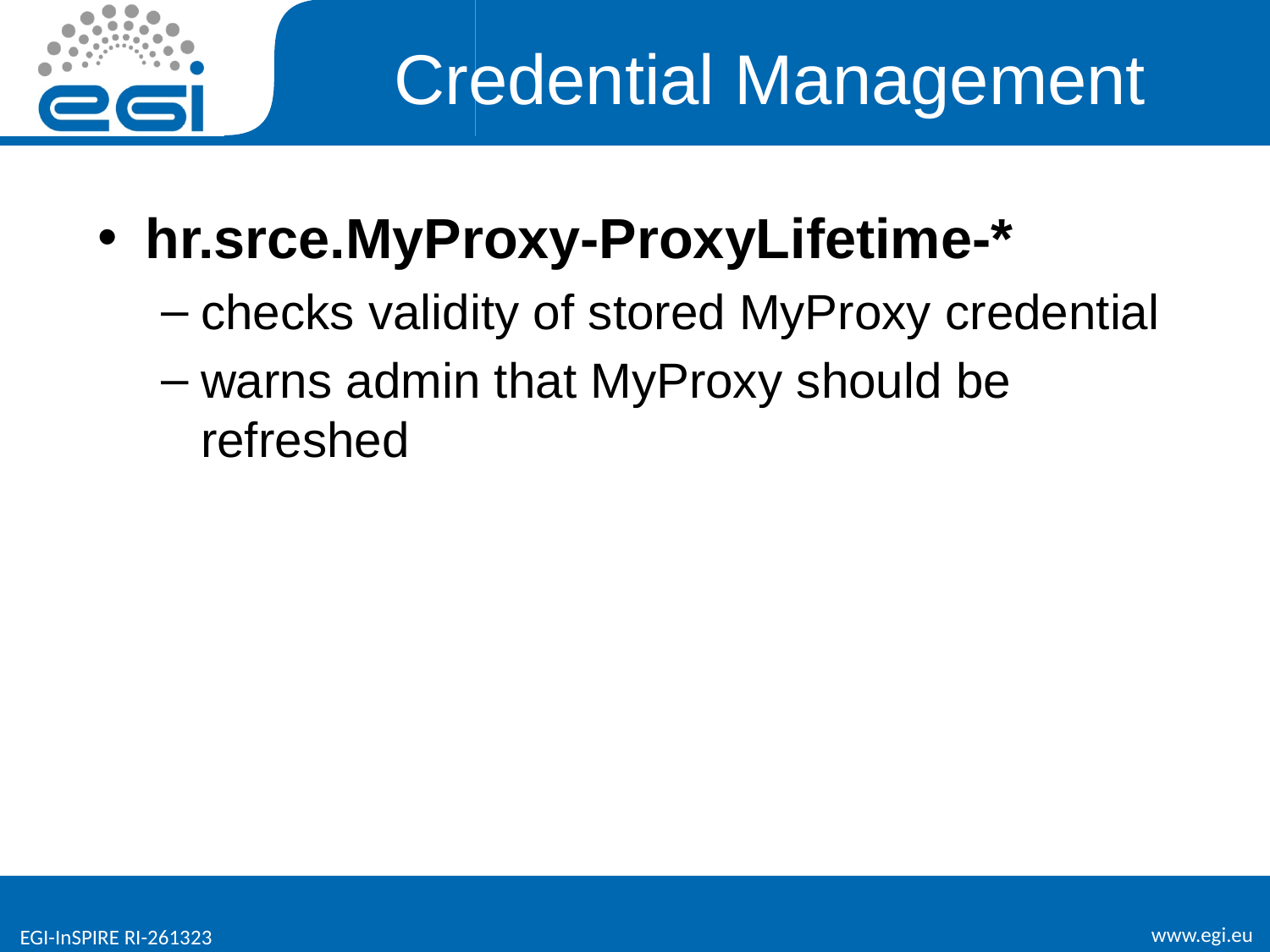

# Credential Management
hr.srce.MyProxy-ProxyLifetime-*
checks validity of stored MyProxy credential
warns admin that MyProxy should be refreshed